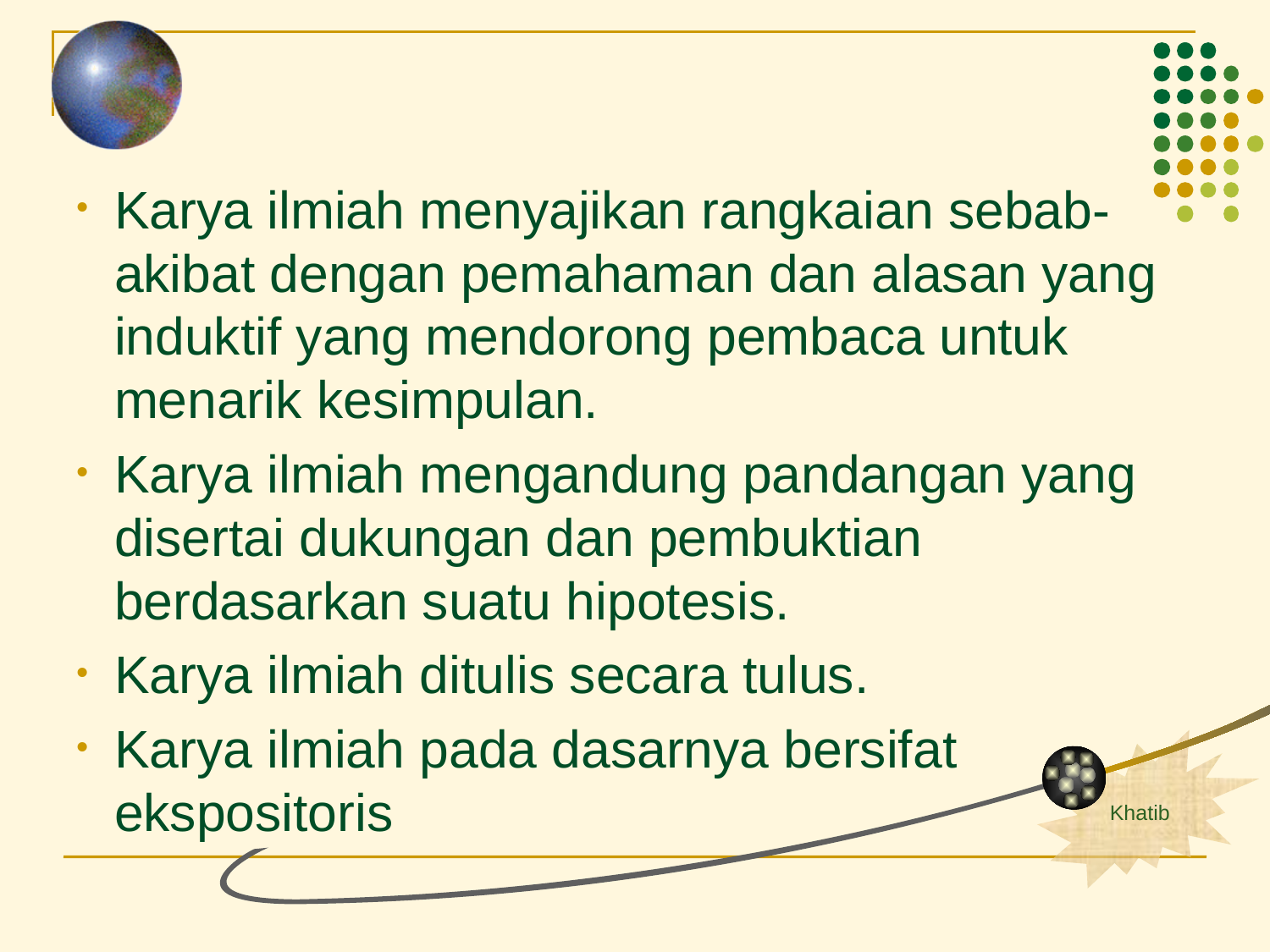

Karya ilmiah menyajikan rangkaian sebab-akibat dengan pemahaman dan alasan yang induktif yang mendorong pembaca untuk menarik kesimpulan.
Karya ilmiah mengandung pandangan yang disertai dukungan dan pembuktian berdasarkan suatu hipotesis.
Karya ilmiah ditulis secara tulus.
Karya ilmiah pada dasarnya bersifat ekspositoris